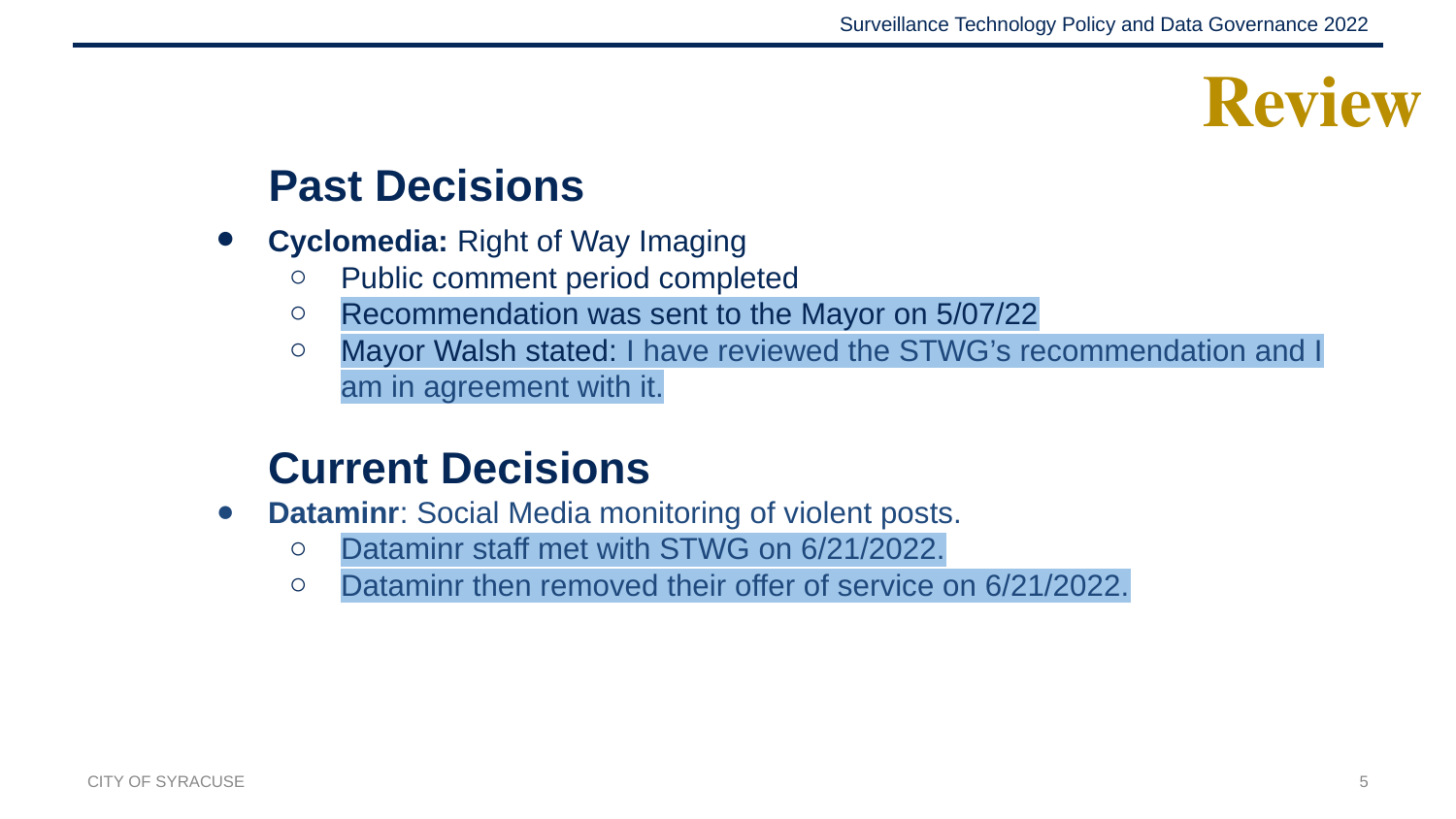

# Review

Past Decisions
Cyclomedia: Right of Way Imaging
Public comment period completed
Recommendation was sent to the Mayor on 5/07/22
Mayor Walsh stated: I have reviewed the STWG’s recommendation and I am in agreement with it.

Current Decisions
Dataminr: Social Media monitoring of violent posts.
Dataminr staff met with STWG on 6/21/2022.
Dataminr then removed their offer of service on 6/21/2022.

CITY OF SYRACUSE